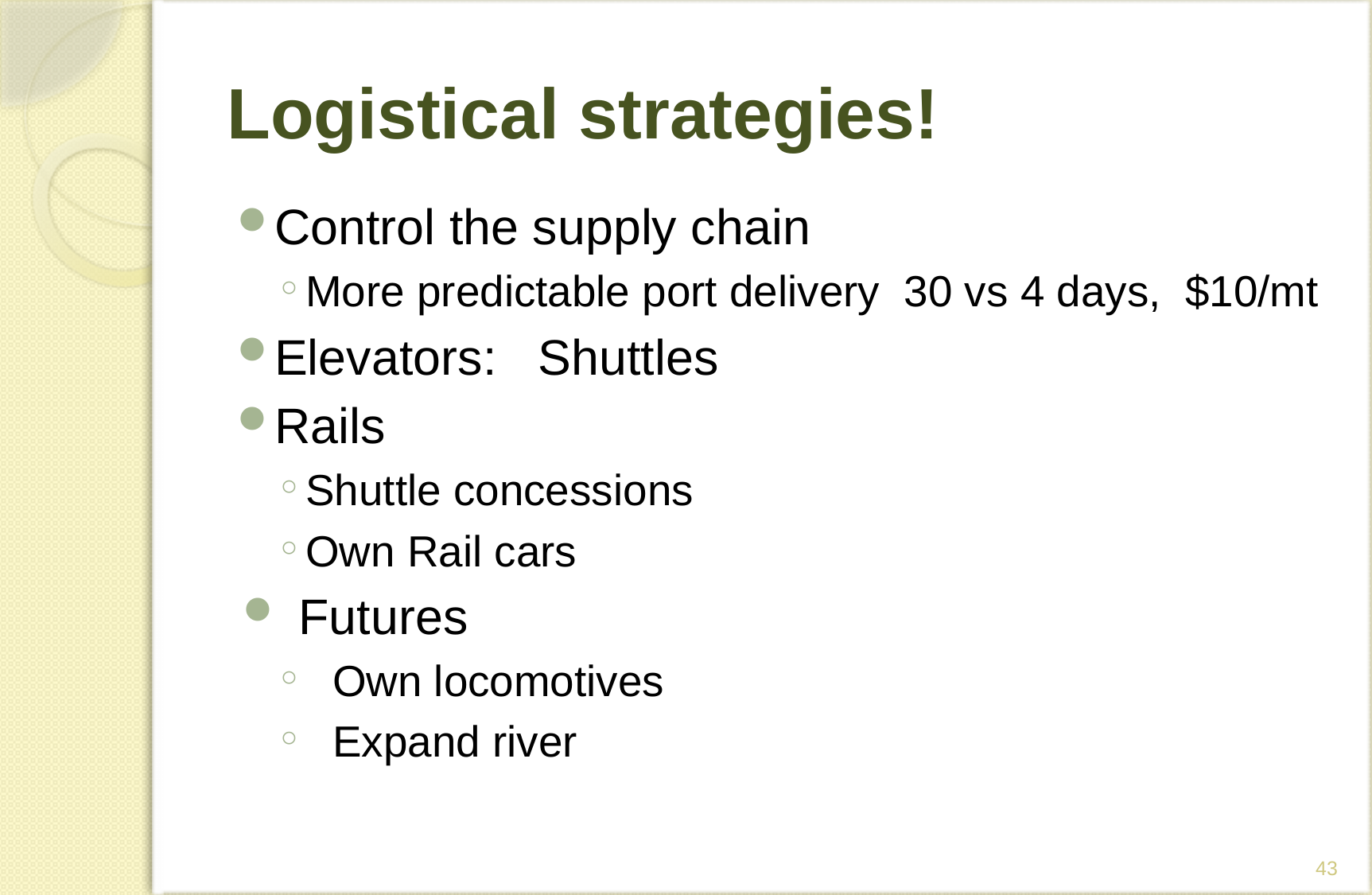

# Logistical strategies!
Control the supply chain
More predictable port delivery  30 vs 4 days,  $10/mt
Elevators:   Shuttles
Rails
Shuttle concessions
Own Rail cars
Futures
Own locomotives
Expand river
43